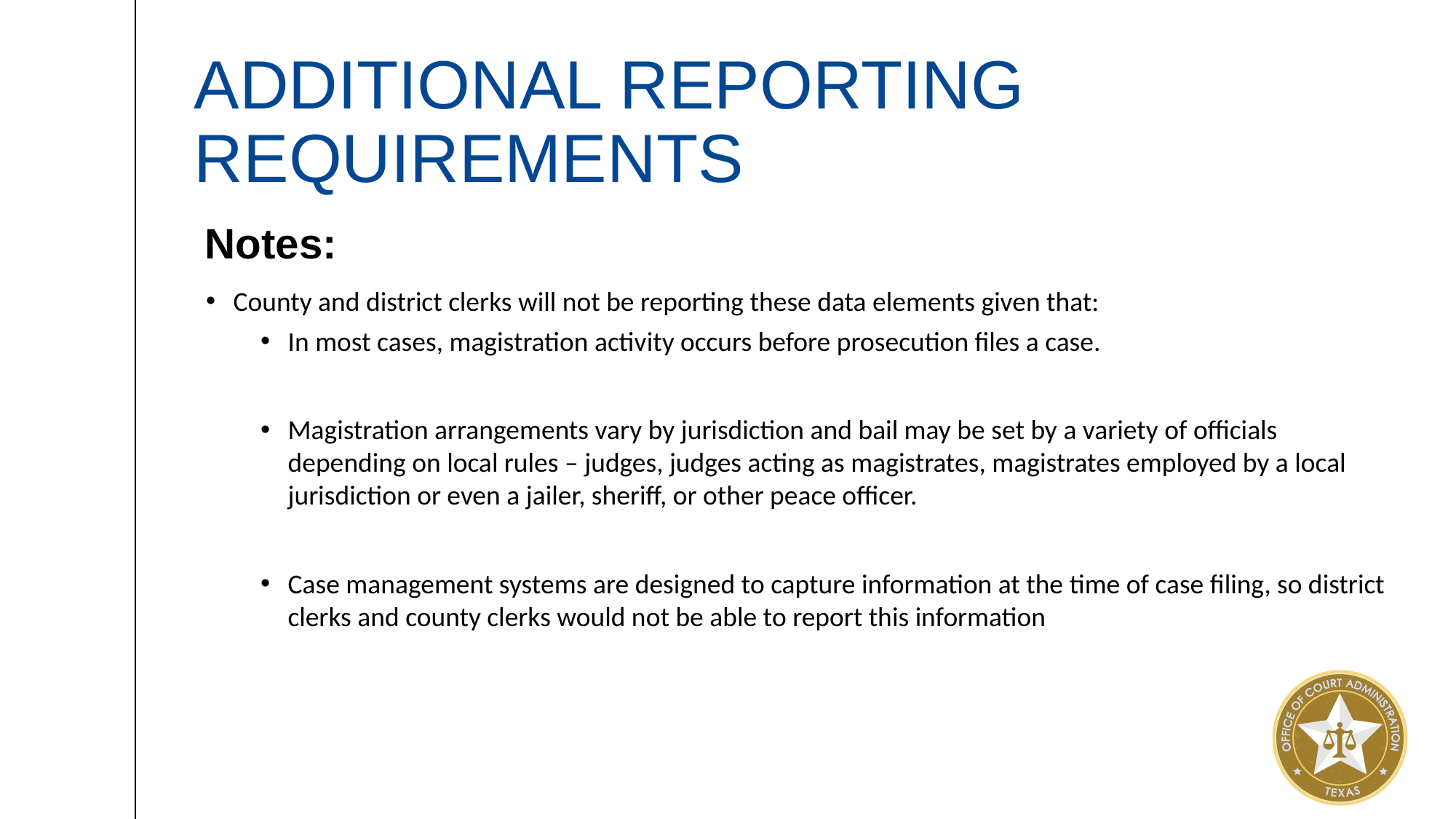

# Additional Reporting Requirements
Notes:
County and district clerks will not be reporting these data elements given that:
In most cases, magistration activity occurs before prosecution files a case.

Magistration arrangements vary by jurisdiction and bail may be set by a variety of officials depending on local rules – judges, judges acting as magistrates, magistrates employed by a local jurisdiction or even a jailer, sheriff, or other peace officer.

Case management systems are designed to capture information at the time of case filing, so district clerks and county clerks would not be able to report this information